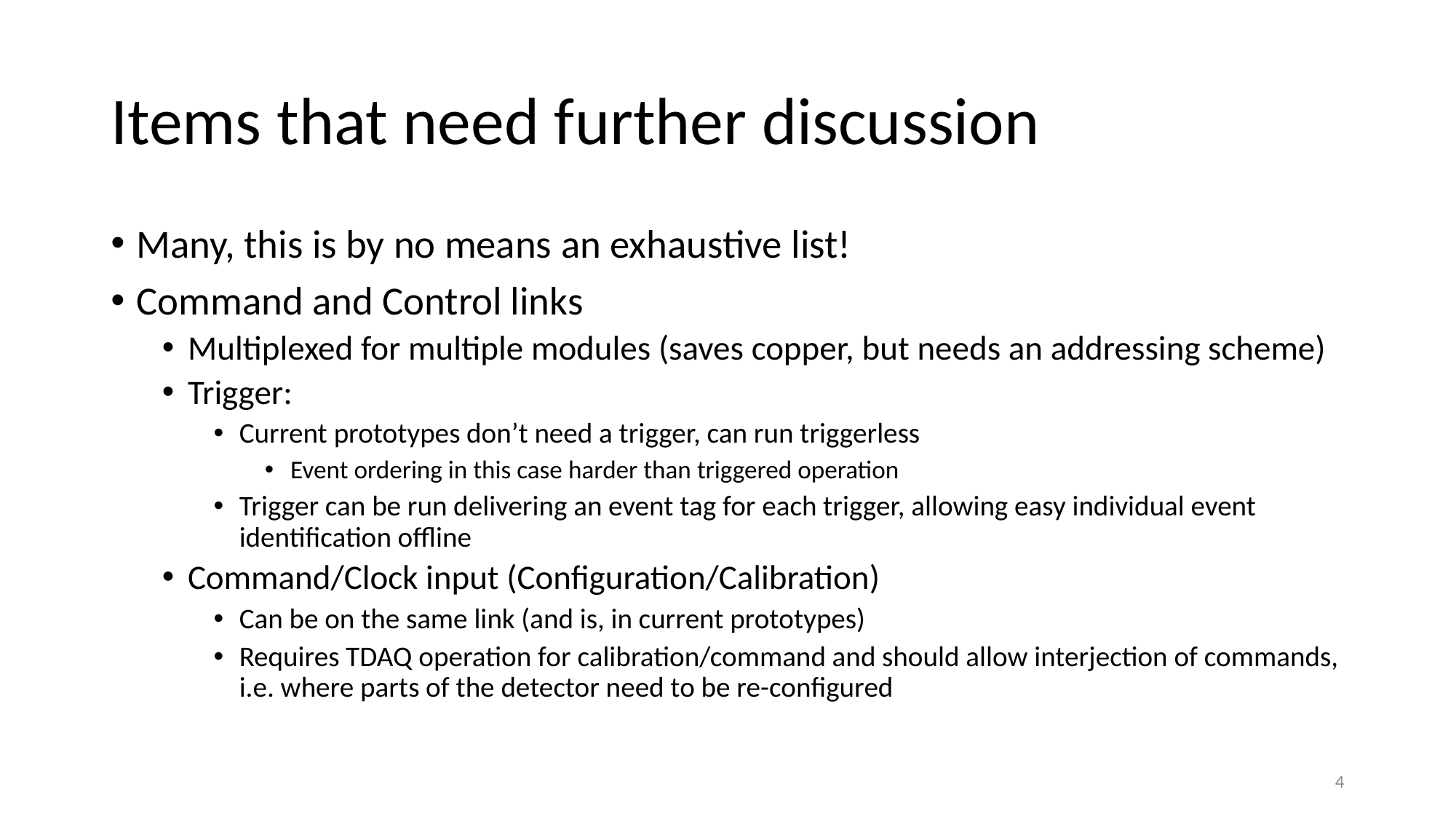

# Items that need further discussion
Many, this is by no means an exhaustive list!
Command and Control links
Multiplexed for multiple modules (saves copper, but needs an addressing scheme)
Trigger:
Current prototypes don’t need a trigger, can run triggerless
Event ordering in this case harder than triggered operation
Trigger can be run delivering an event tag for each trigger, allowing easy individual event identification offline
Command/Clock input (Configuration/Calibration)
Can be on the same link (and is, in current prototypes)
Requires TDAQ operation for calibration/command and should allow interjection of commands, i.e. where parts of the detector need to be re-configured
4